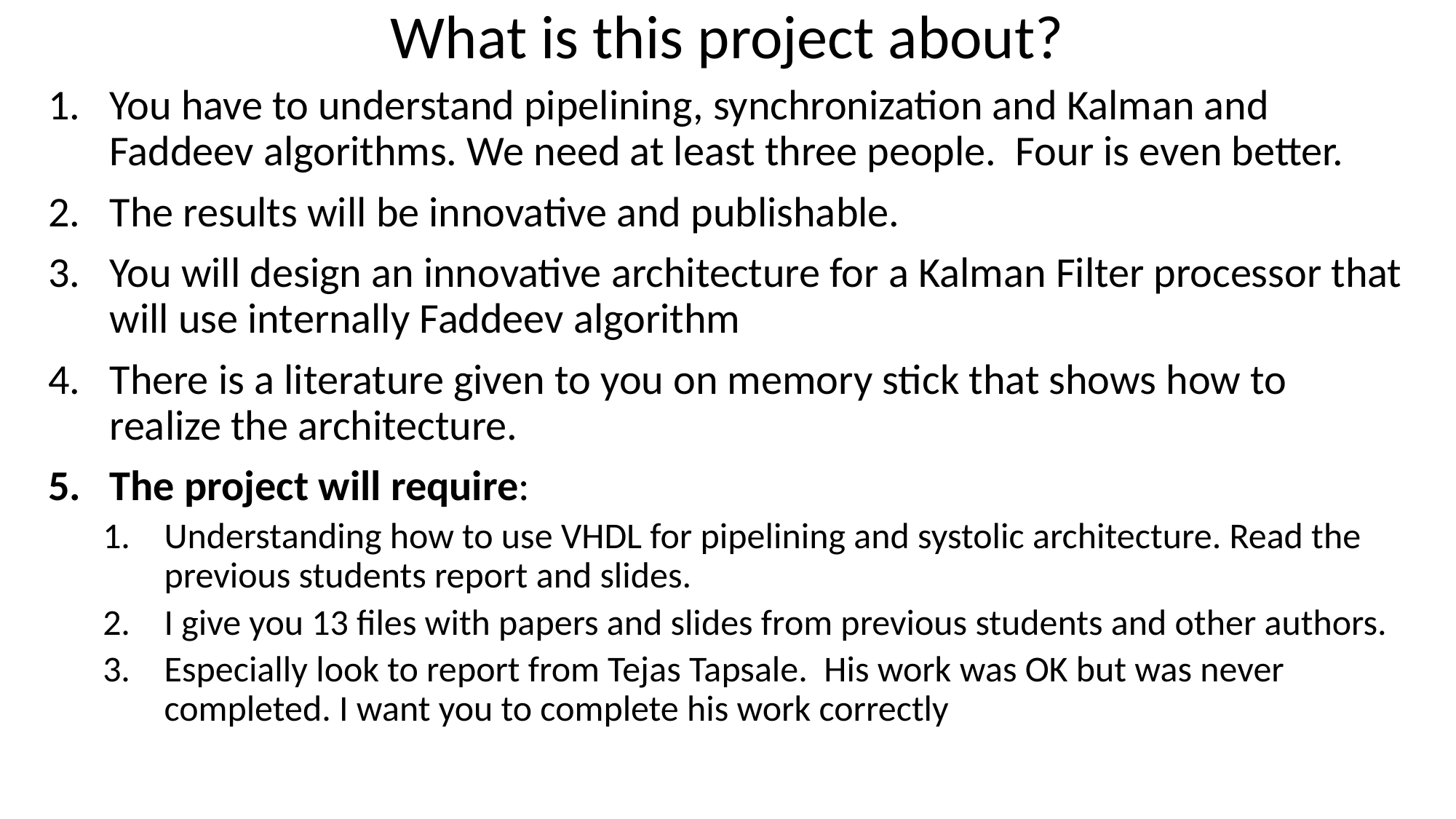

# What is this project about?
You have to understand pipelining, synchronization and Kalman and Faddeev algorithms. We need at least three people.  Four is even better.
The results will be innovative and publishable.
You will design an innovative architecture for a Kalman Filter processor that will use internally Faddeev algorithm
There is a literature given to you on memory stick that shows how to realize the architecture.
The project will require:
Understanding how to use VHDL for pipelining and systolic architecture. Read the previous students report and slides.
I give you 13 files with papers and slides from previous students and other authors.
Especially look to report from Tejas Tapsale.  His work was OK but was never completed. I want you to complete his work correctly